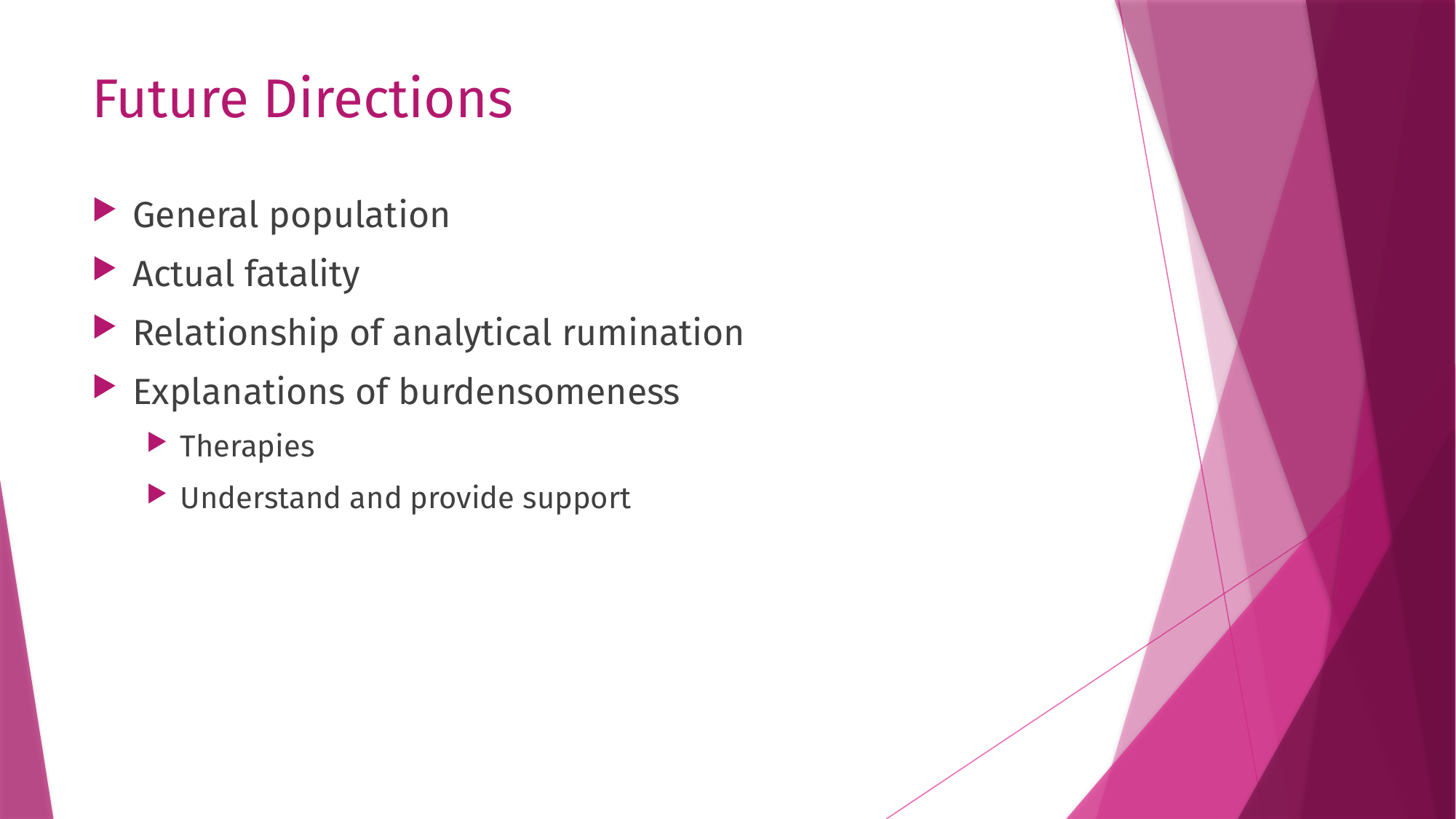

# Future Directions
General population
Actual fatality
Relationship of analytical rumination
Explanations of burdensomeness
Therapies
Understand and provide support